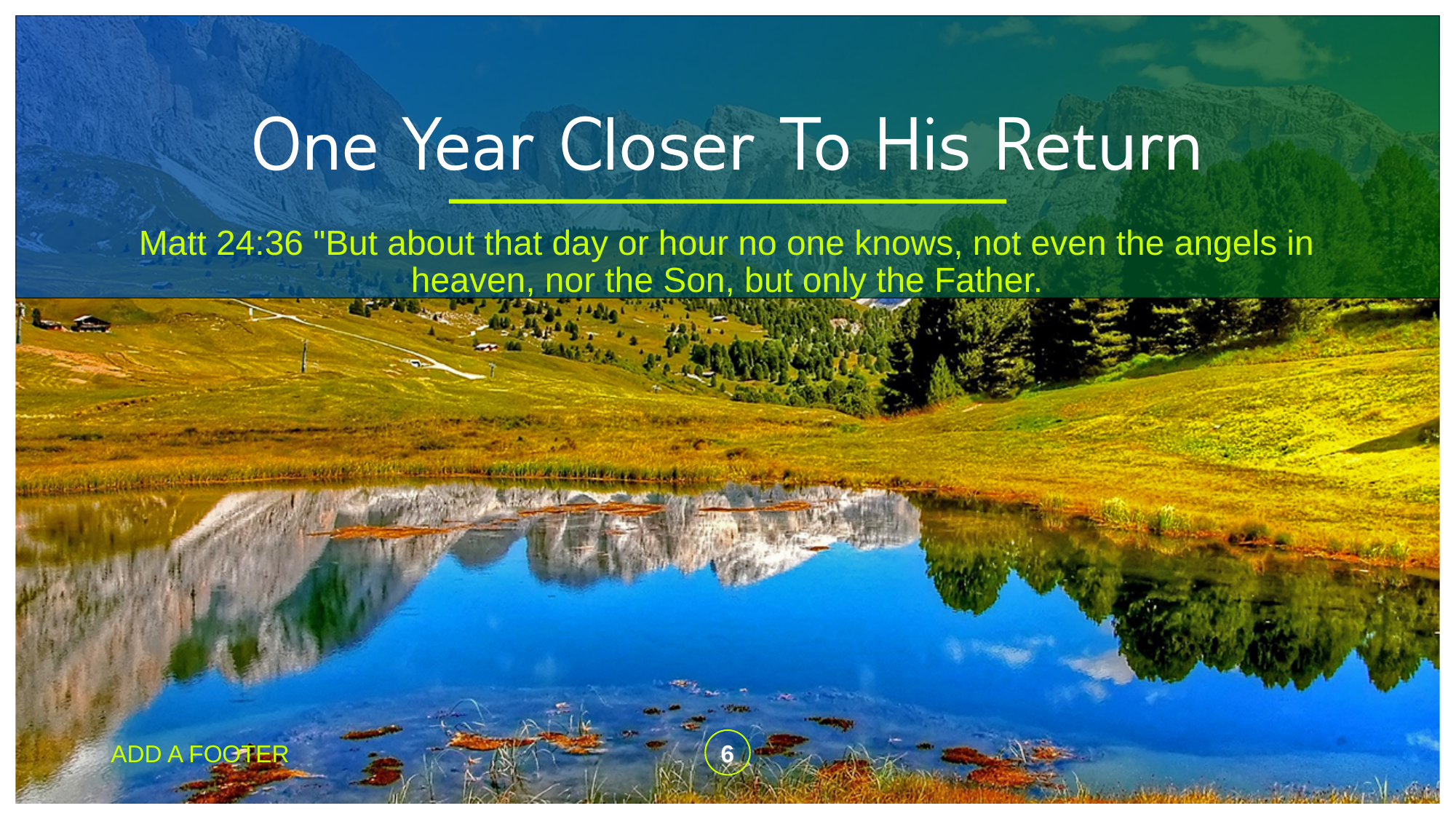

# One Year Closer To His Return
Matt 24:36 "But about that day or hour no one knows, not even the angels in heaven, nor the Son, but only the Father.
ADD A FOOTER
6